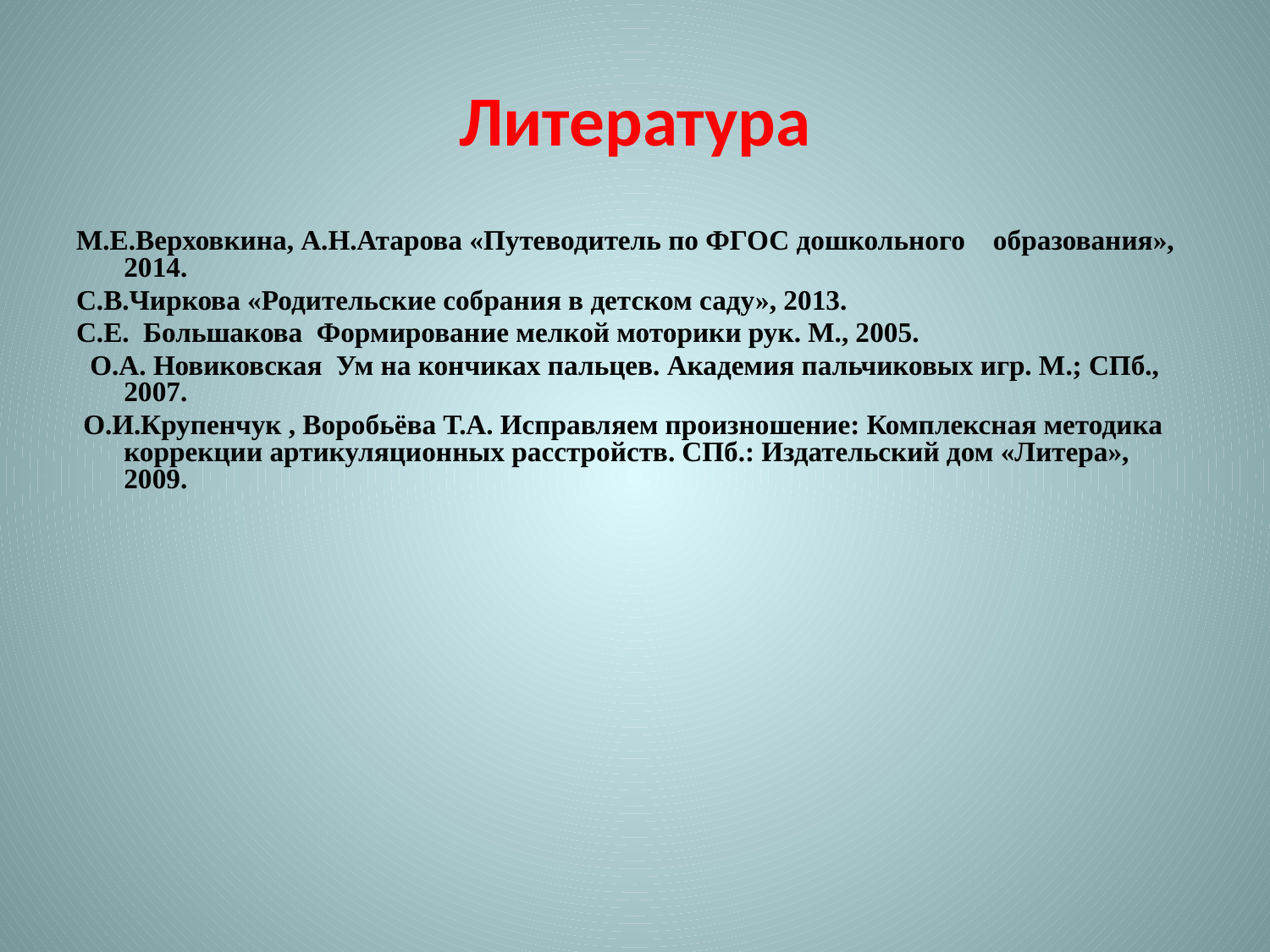

# Литература
М.Е.Верховкина, А.Н.Атарова «Путеводитель по ФГОС дошкольного    образования», 2014.
С.В.Чиркова «Родительские собрания в детском саду», 2013.
С.Е.  Большакова  Формирование мелкой моторики рук. М., 2005.
  О.А. Новиковская  Ум на кончиках пальцев. Академия пальчиковых игр. М.; СПб., 2007.
 О.И.Крупенчук , Воробьёва Т.А. Исправляем произношение: Комплексная методика коррекции артикуляционных расстройств. СПб.: Издательский дом «Литера», 2009.